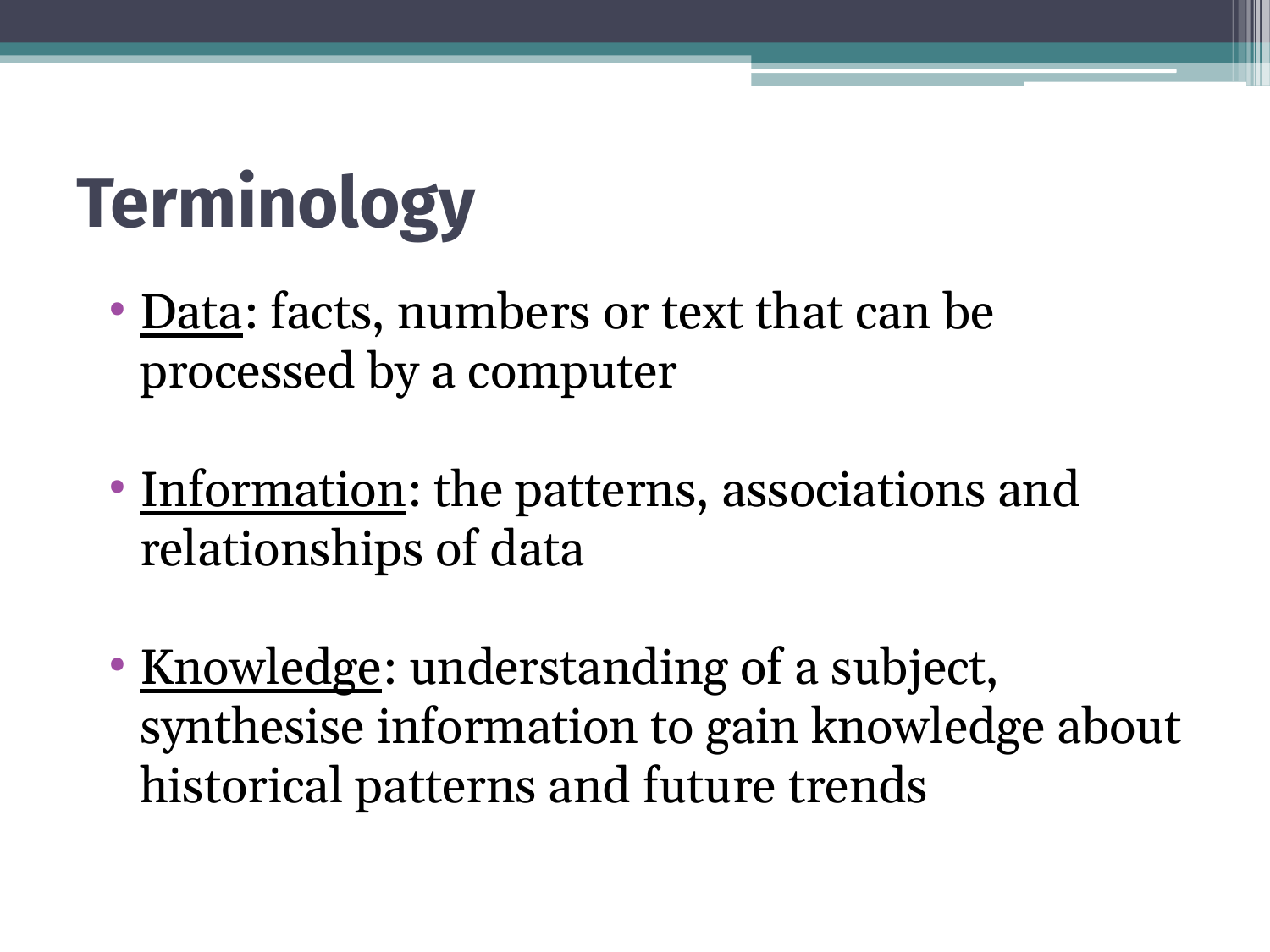

# Terminology
Data: facts, numbers or text that can be processed by a computer

Information: the patterns, associations and relationships of data

Knowledge: understanding of a subject, synthesise information to gain knowledge about historical patterns and future trends